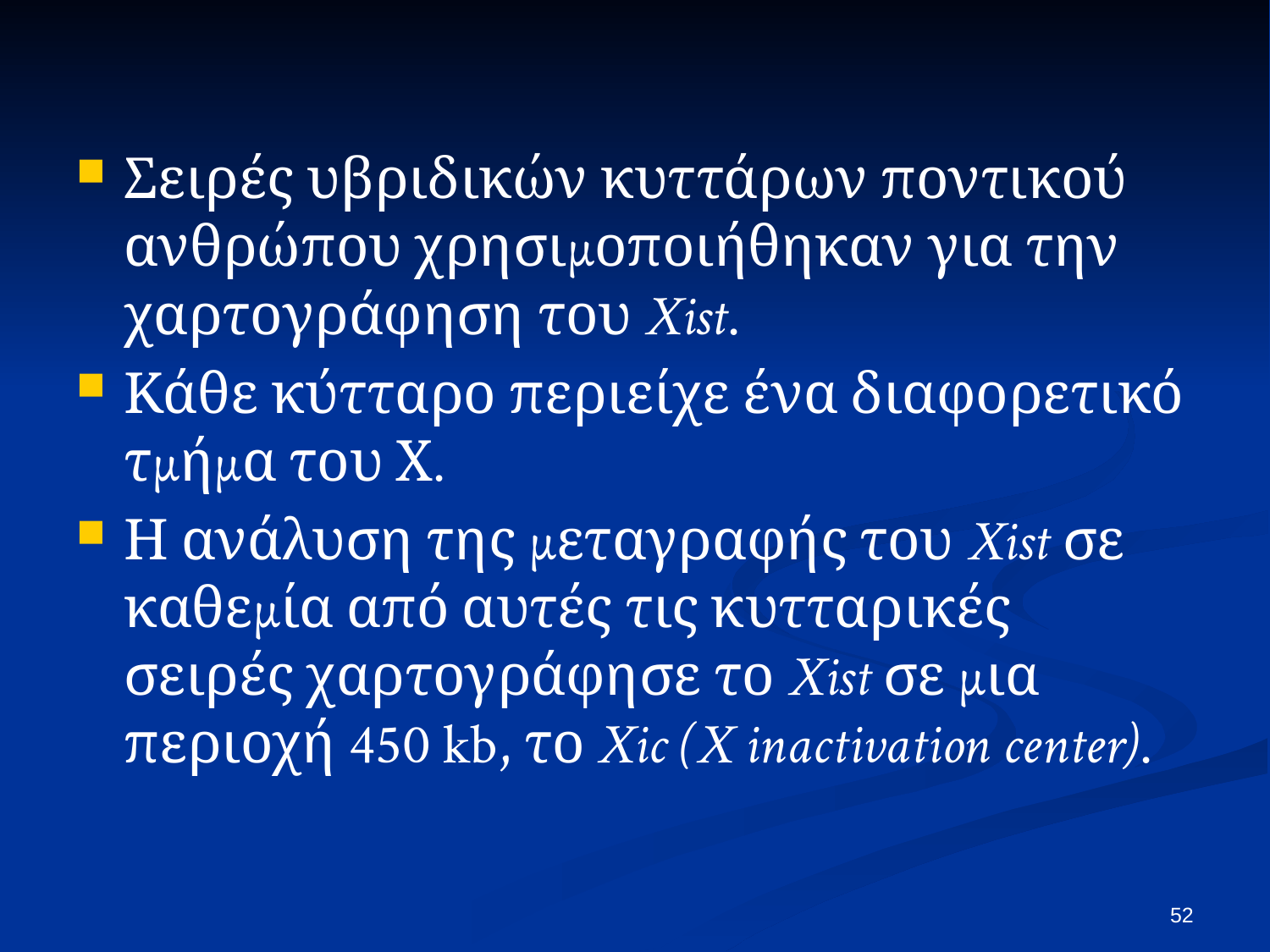

Σειρές υβριδικών κυττάρων ποντικού ανθρώπου χρησιμοποιήθηκαν για την χαρτογράφηση του Xist.
Κάθε κύτταρο περιείχε ένα διαφορετικό τμήμα του Χ.
Η ανάλυση της μεταγραφής του Xist σε καθεμία από αυτές τις κυτταρικές σειρές χαρτογράφησε το Xist σε μια περιοχή 450 kb, το Xic (X inactivation center).
52